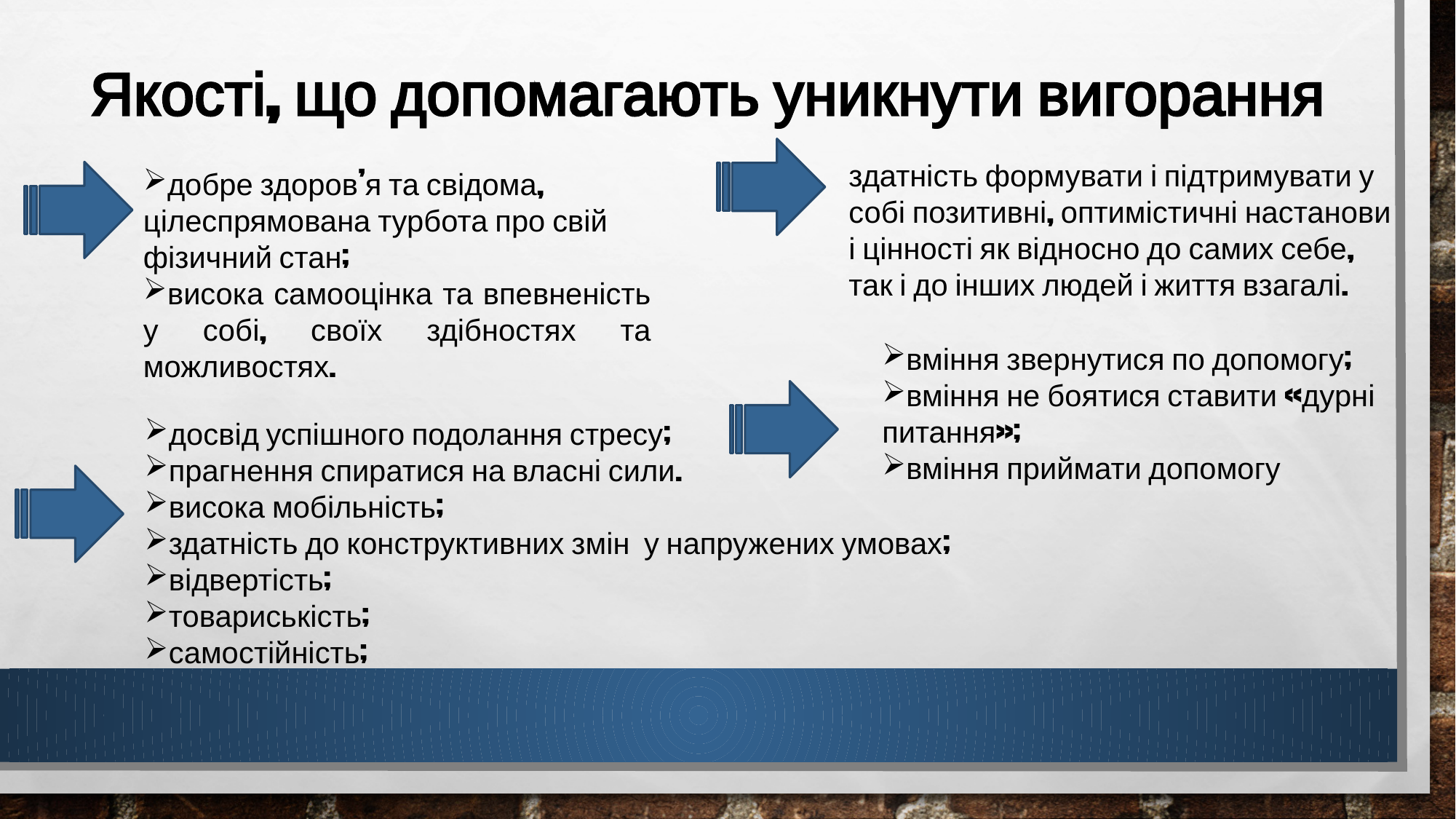

Якості, що допомагають уникнути вигорання

здатність формувати і підтримувати у собі позитивні, оптимістичні настанови і цінності як відносно до самих себе, так і до інших людей і життя взагалі.
добре здоров’я та свідома, цілеспрямована турбота про свій фізичний стан;
висока самооцінка та впевненість у собі, своїх здібностях та можливостях.

вміння звернутися по допомогу;
вміння не боятися ставити «дурні питання»;
вміння приймати допомогу

досвід успішного подолання стресу;
прагнення спиратися на власні сили.
висока мобільність;
здатність до конструктивних змін  у напружених умовах;
відвертість;
товариськість;
самостійність;